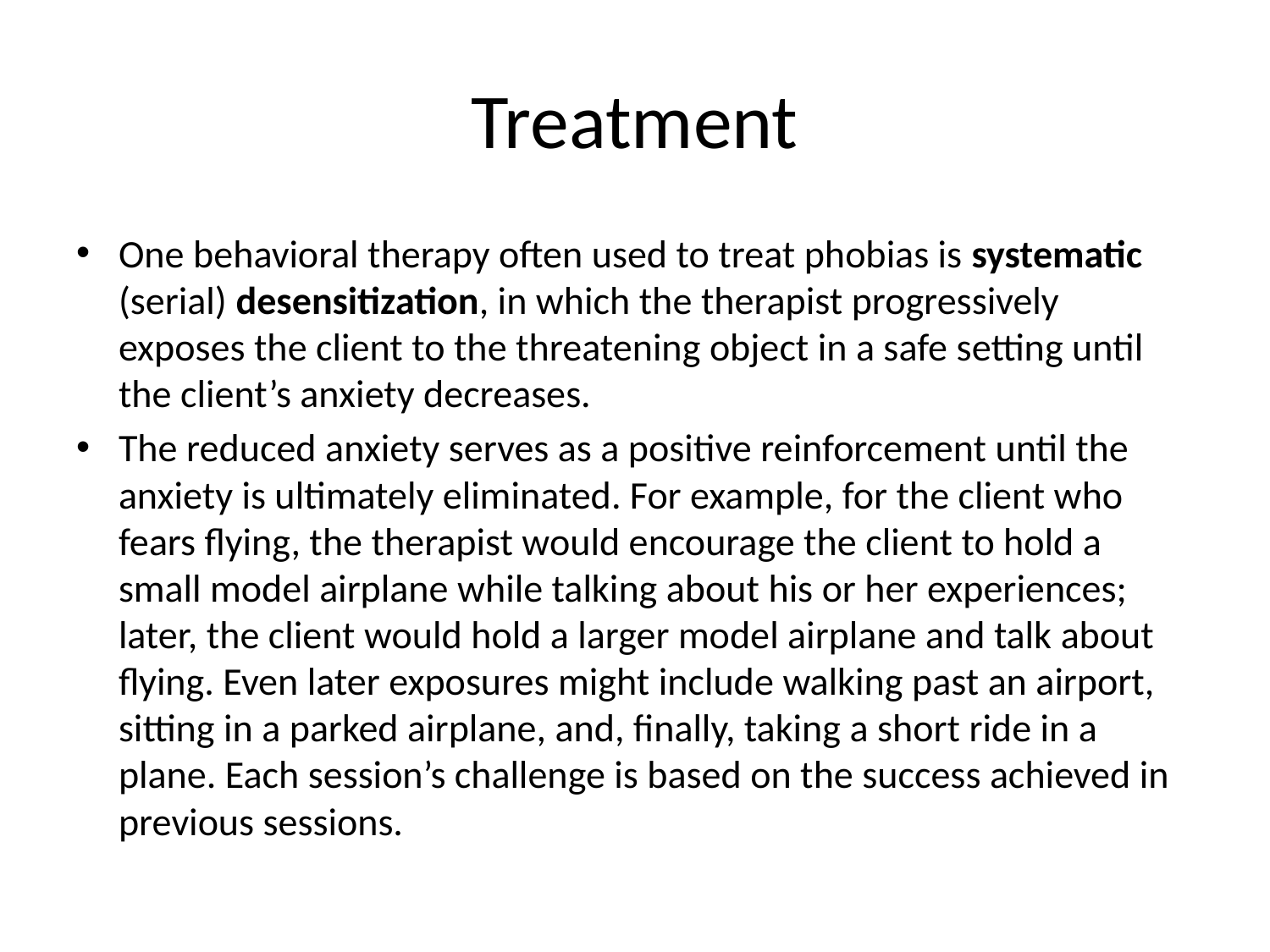

# Treatment
One behavioral therapy often used to treat phobias is systematic (serial) desensitization, in which the therapist progressively exposes the client to the threatening object in a safe setting until the client’s anxiety decreases.
The reduced anxiety serves as a positive reinforcement until the anxiety is ultimately eliminated. For example, for the client who fears flying, the therapist would encourage the client to hold a small model airplane while talking about his or her experiences; later, the client would hold a larger model airplane and talk about flying. Even later exposures might include walking past an airport, sitting in a parked airplane, and, finally, taking a short ride in a plane. Each session’s challenge is based on the success achieved in previous sessions.